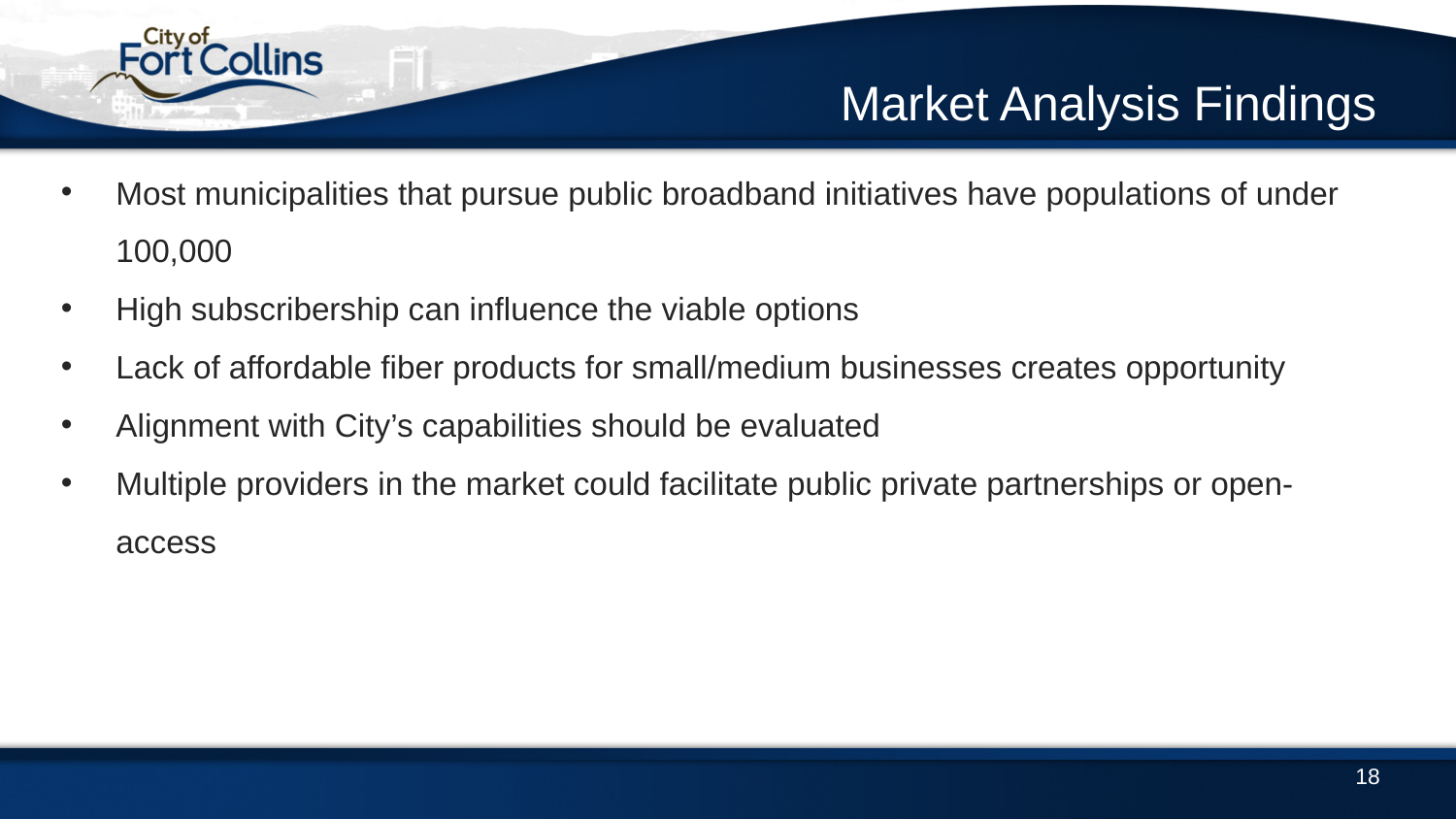

# Market Analysis Findings
Most municipalities that pursue public broadband initiatives have populations of under 100,000
High subscribership can influence the viable options
Lack of affordable fiber products for small/medium businesses creates opportunity
Alignment with City’s capabilities should be evaluated
Multiple providers in the market could facilitate public private partnerships or open-access
18